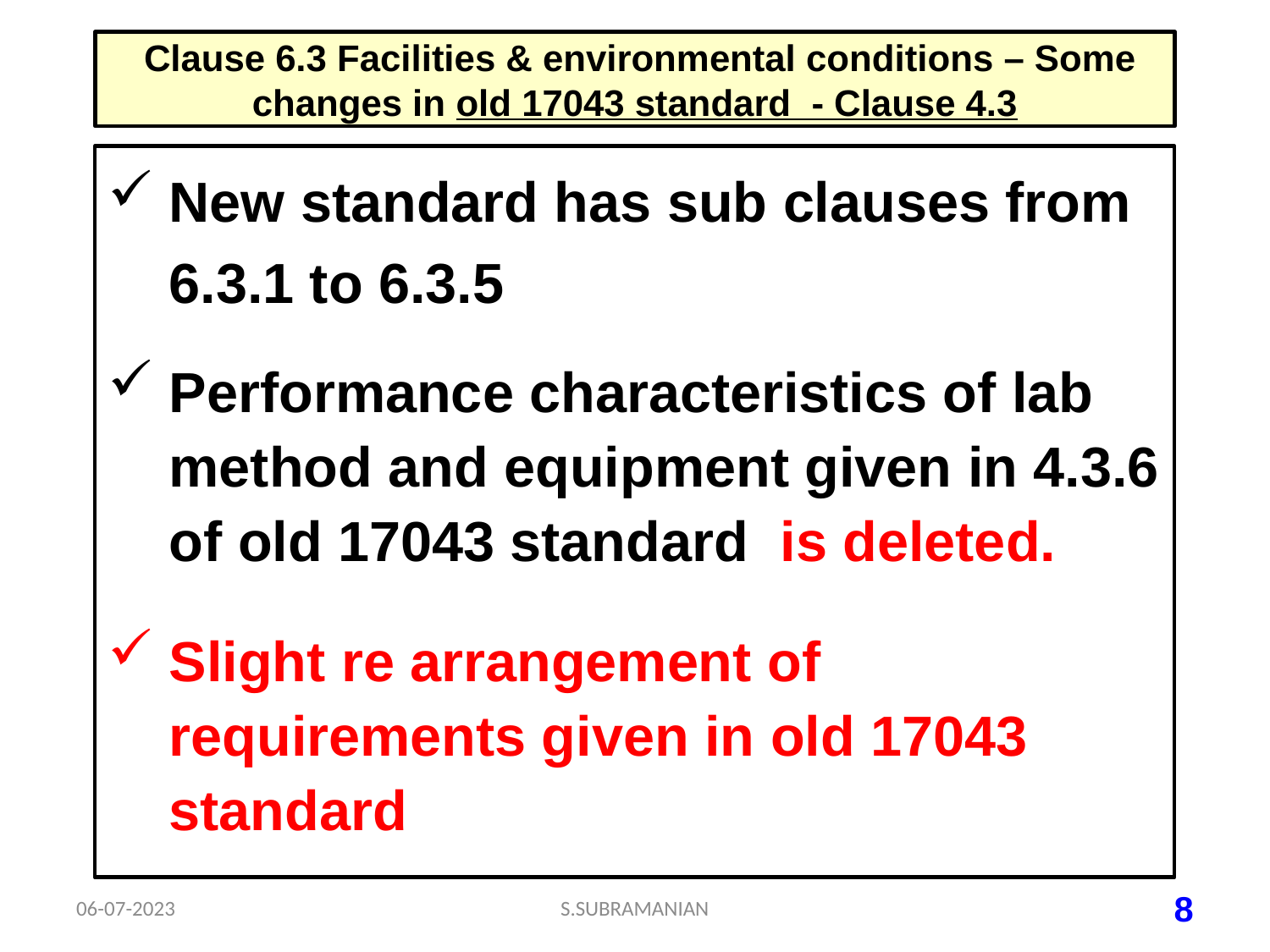

# Clause 6.3 Facilities & environmental conditions – Some changes in old 17043 standard  - Clause 4.3
New standard has sub clauses from 6.3.1 to 6.3.5

Performance characteristics of lab method and equipment given in 4.3.6 of old 17043 standard  is deleted.

Slight re arrangement of requirements given in old 17043 standard
06-07-2023
S.SUBRAMANIAN
8